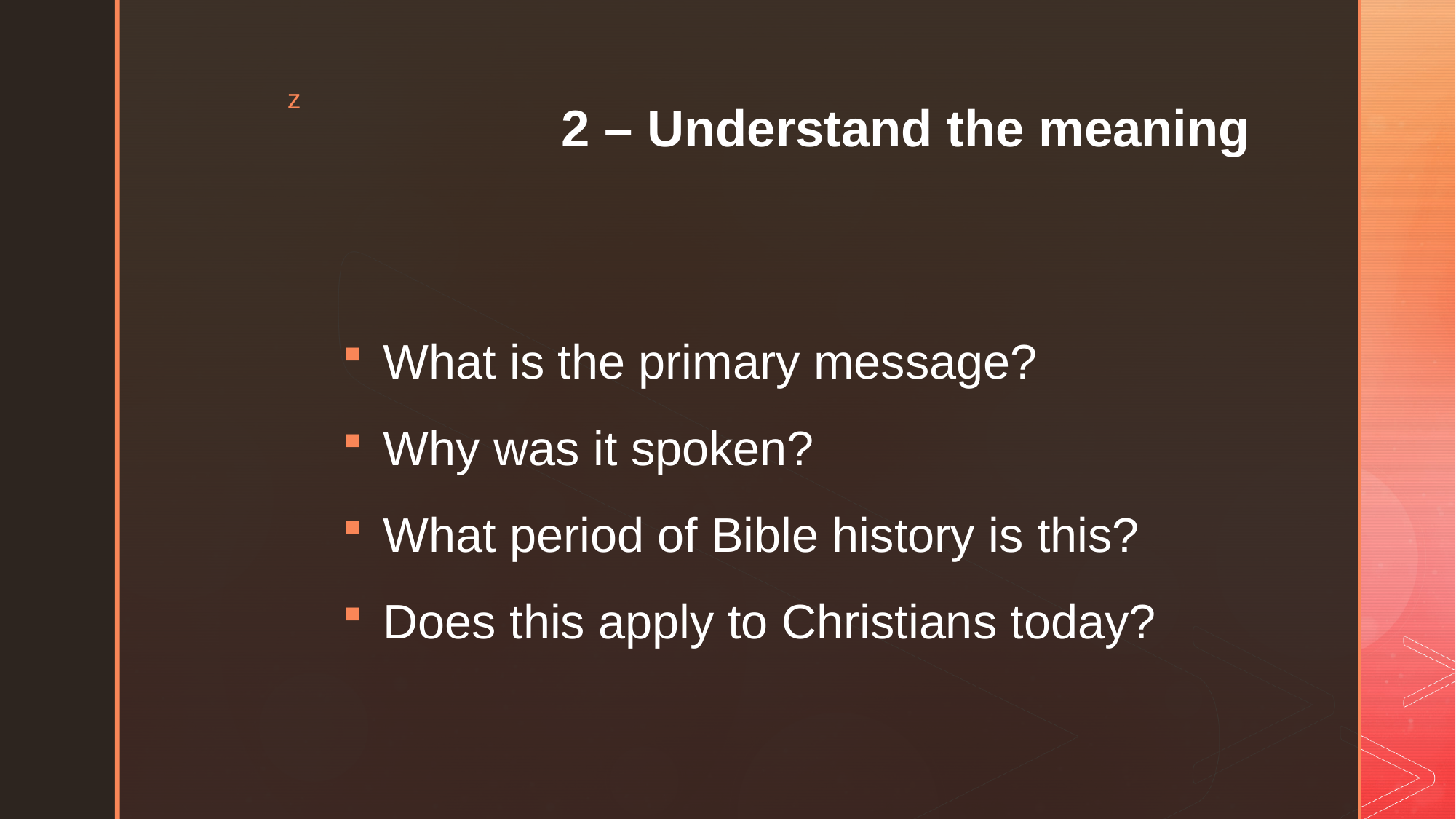

# 2 – Understand the meaning
What is the primary message?
Why was it spoken?
What period of Bible history is this?
Does this apply to Christians today?